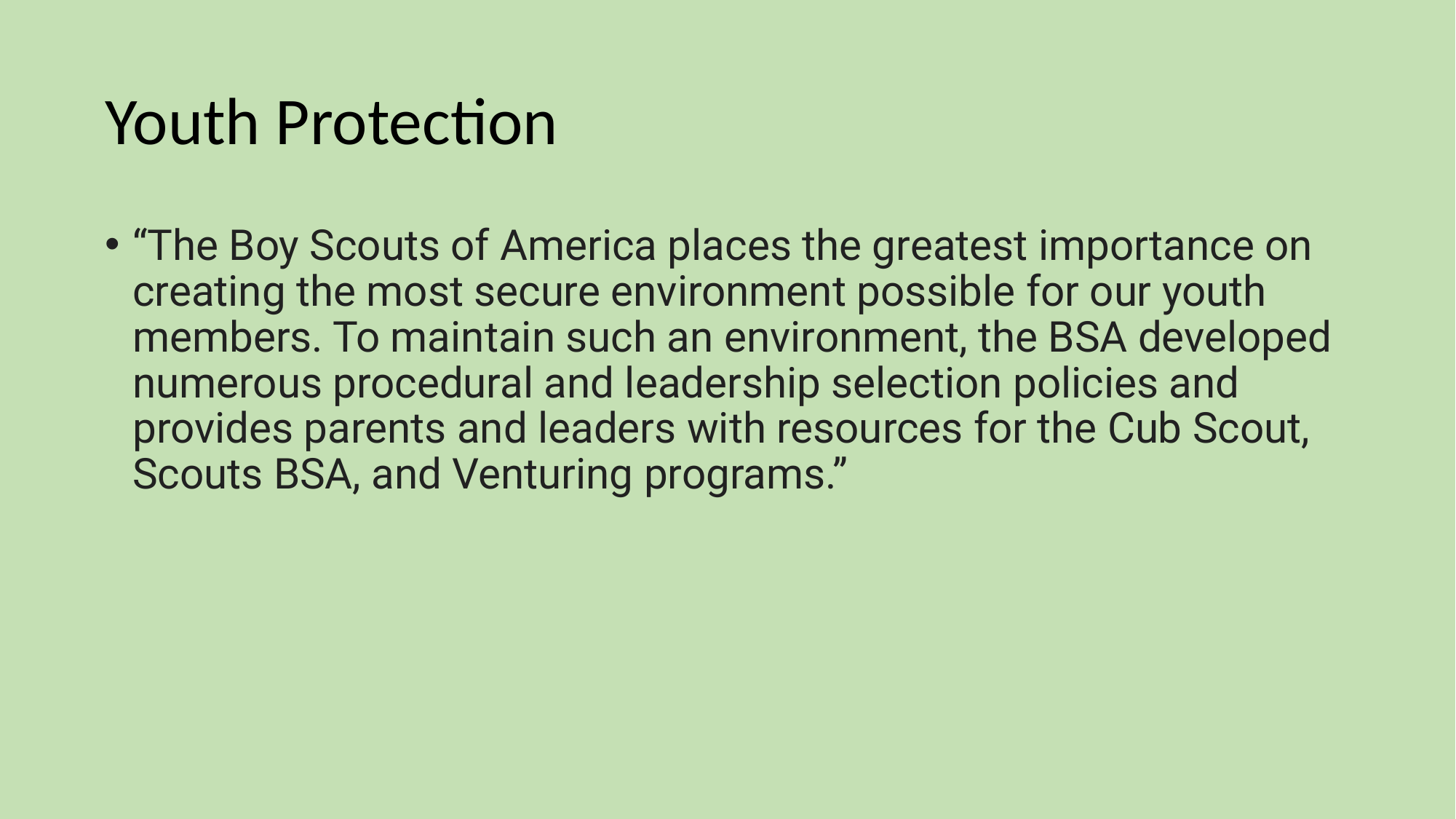

# Youth Protection
“The Boy Scouts of America places the greatest importance on creating the most secure environment possible for our youth members. To maintain such an environment, the BSA developed numerous procedural and leadership selection policies and provides parents and leaders with resources for the Cub Scout, Scouts BSA, and Venturing programs.”